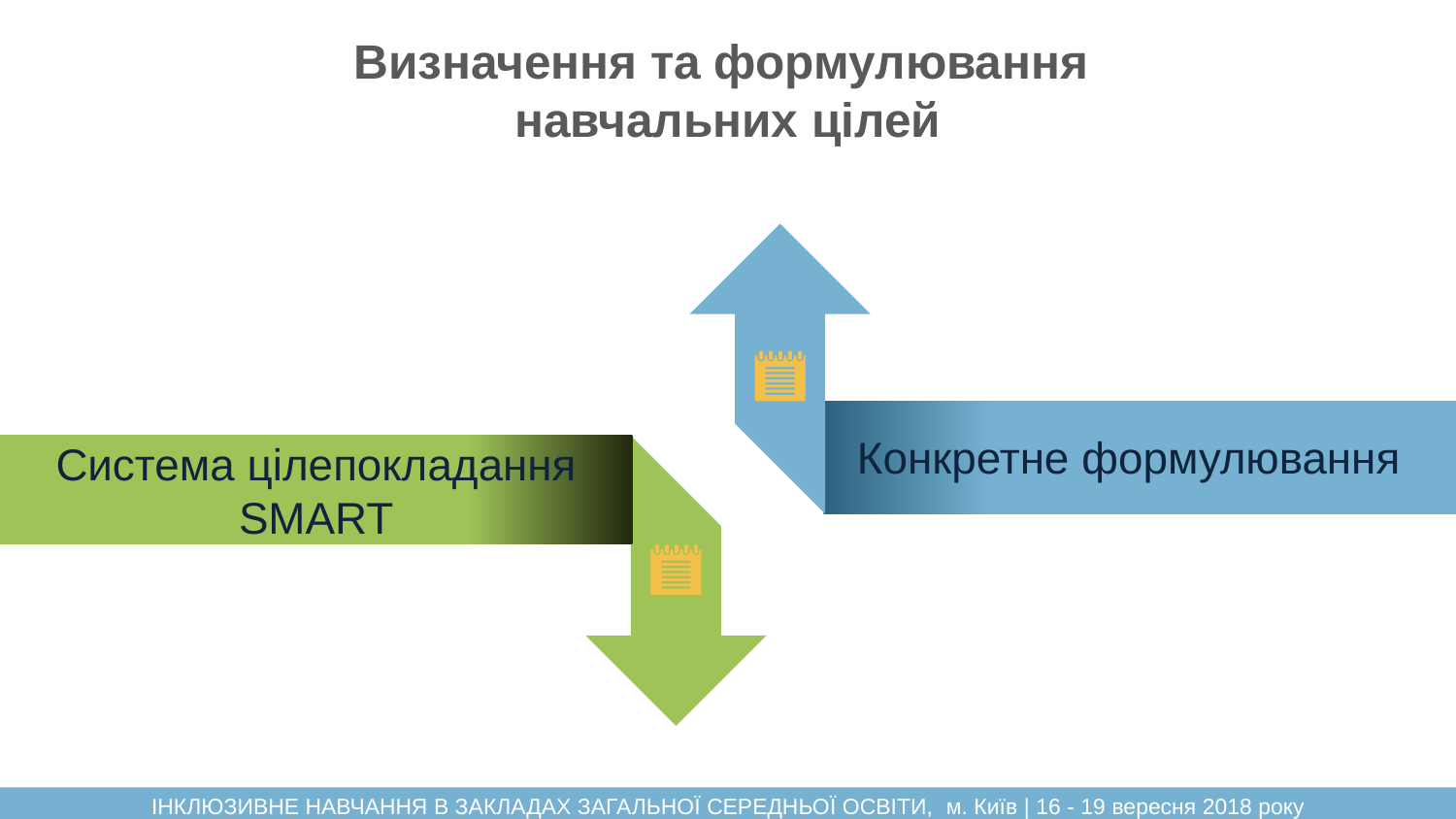

# Визначення та формулювання навчальних цілей

Конкретне формулювання
Система цілепокладання SMART

Your Text Here

ІНКЛЮЗИВНЕ НАВЧАННЯ В ЗАКЛАДАХ ЗАГАЛЬНОЇ СЕРЕДНЬОЇ ОСВІТИ,  м. Київ | 16 - 19 вересня 2018 року